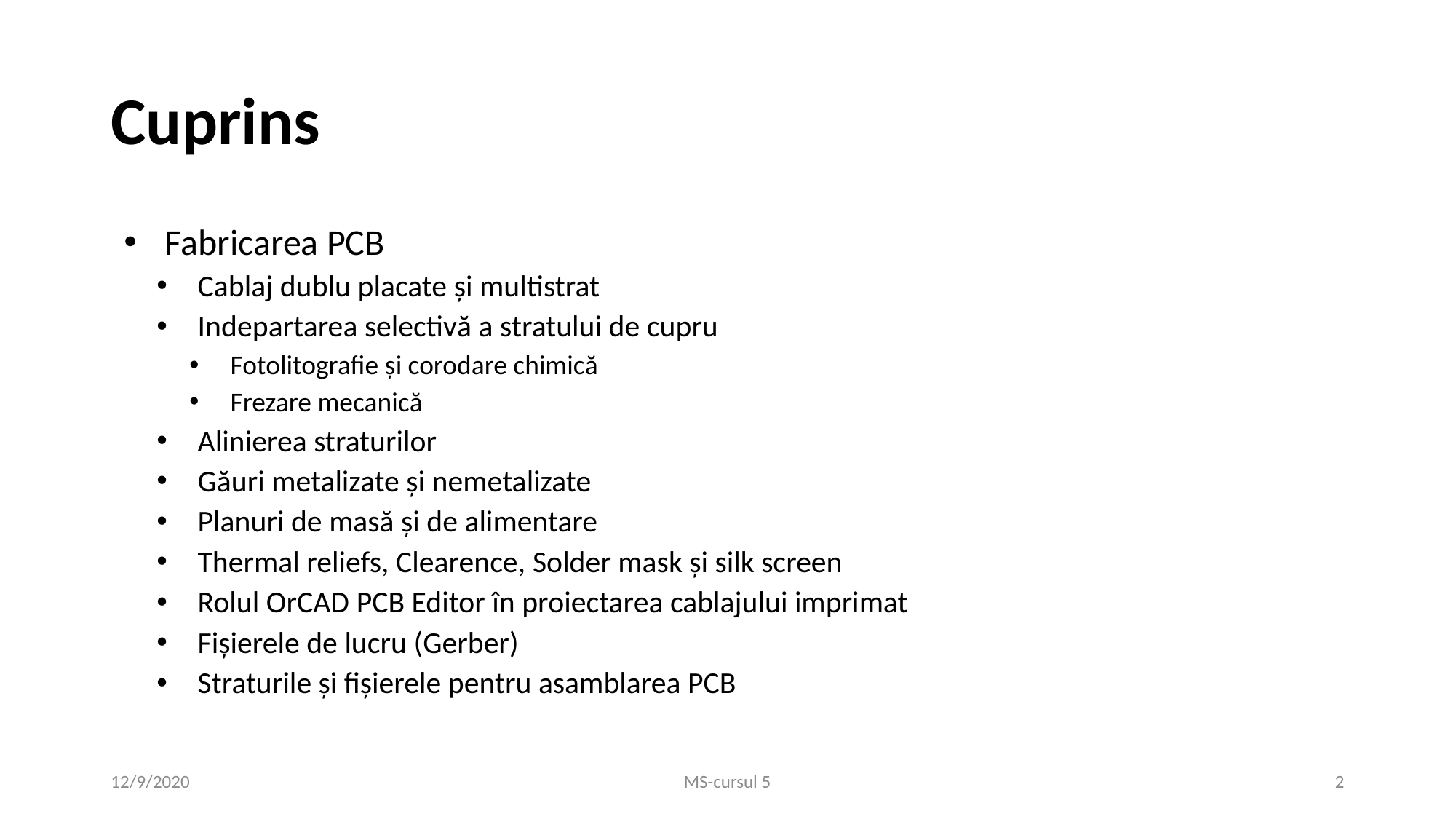

# Cuprins
Fabricarea PCB
Cablaj dublu placate și multistrat
Indepartarea selectivă a stratului de cupru
Fotolitografie și corodare chimică
Frezare mecanică
Alinierea straturilor
Găuri metalizate și nemetalizate
Planuri de masă și de alimentare
Thermal reliefs, Clearence, Solder mask și silk screen
Rolul OrCAD PCB Editor în proiectarea cablajului imprimat
Fișierele de lucru (Gerber)
Straturile și fișierele pentru asamblarea PCB

12/9/2020
MS-cursul 5
2